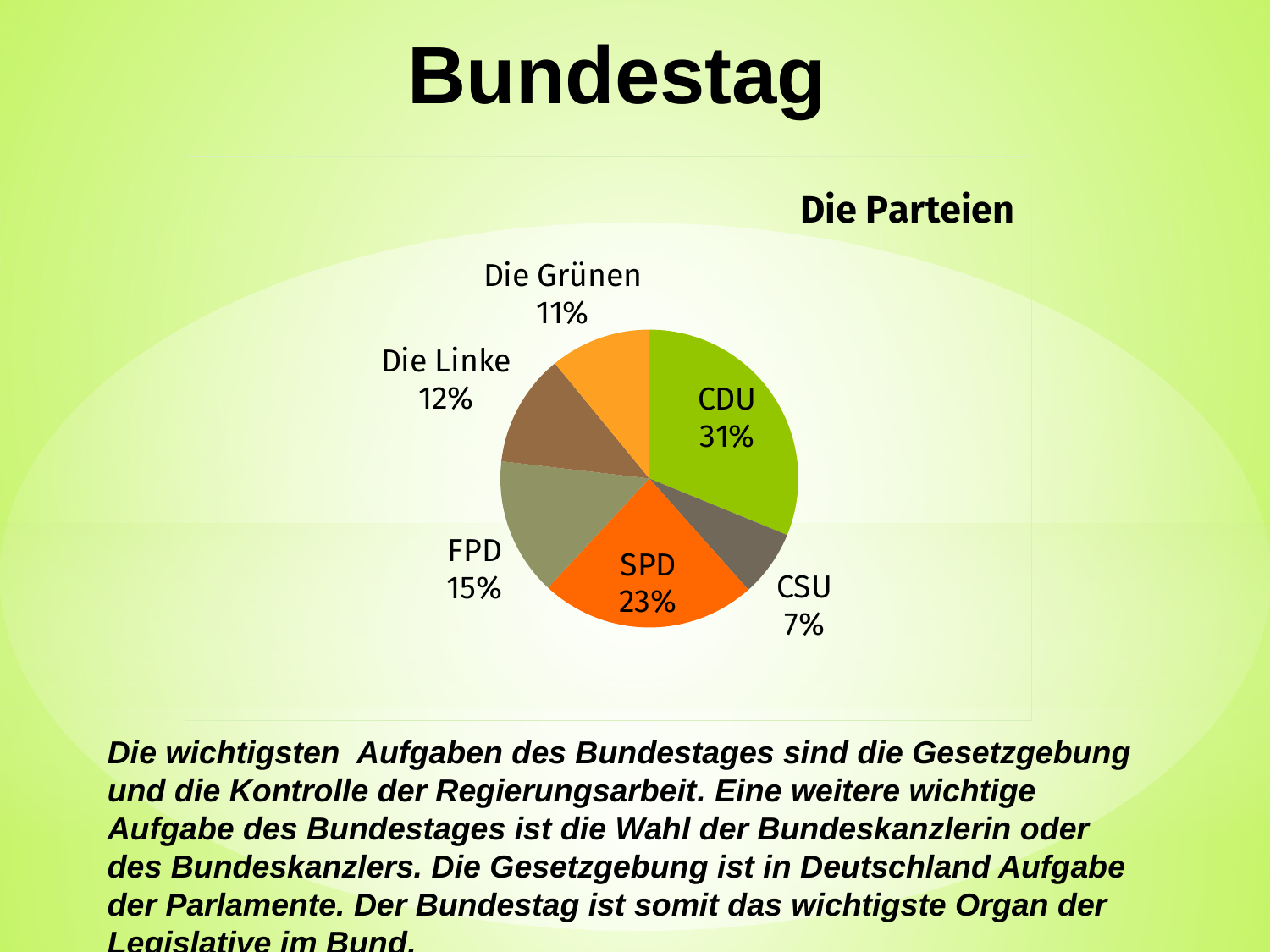

# Bundestag

### Chart: Die Parteien

| Category | Sprzedaż |
|---|---|
| CDU | 194.0 |
| CSU | 45.0 |
| SPD | 146.0 |
| FPD | 93.0 |
| Die Linke | 76.0 |
| Die Grünen | 68.0 |
Die wichtigsten  Aufgaben des Bundestages sind die Gesetzgebung und die Kontrolle der Regierungsarbeit. Eine weitere wichtige Aufgabe des Bundestages ist die Wahl der Bundeskanzlerin oder des Bundeskanzlers. Die Gesetzgebung ist in Deutschland Aufgabe der Parlamente. Der Bundestag ist somit das wichtigste Organ der Legislative im Bund.